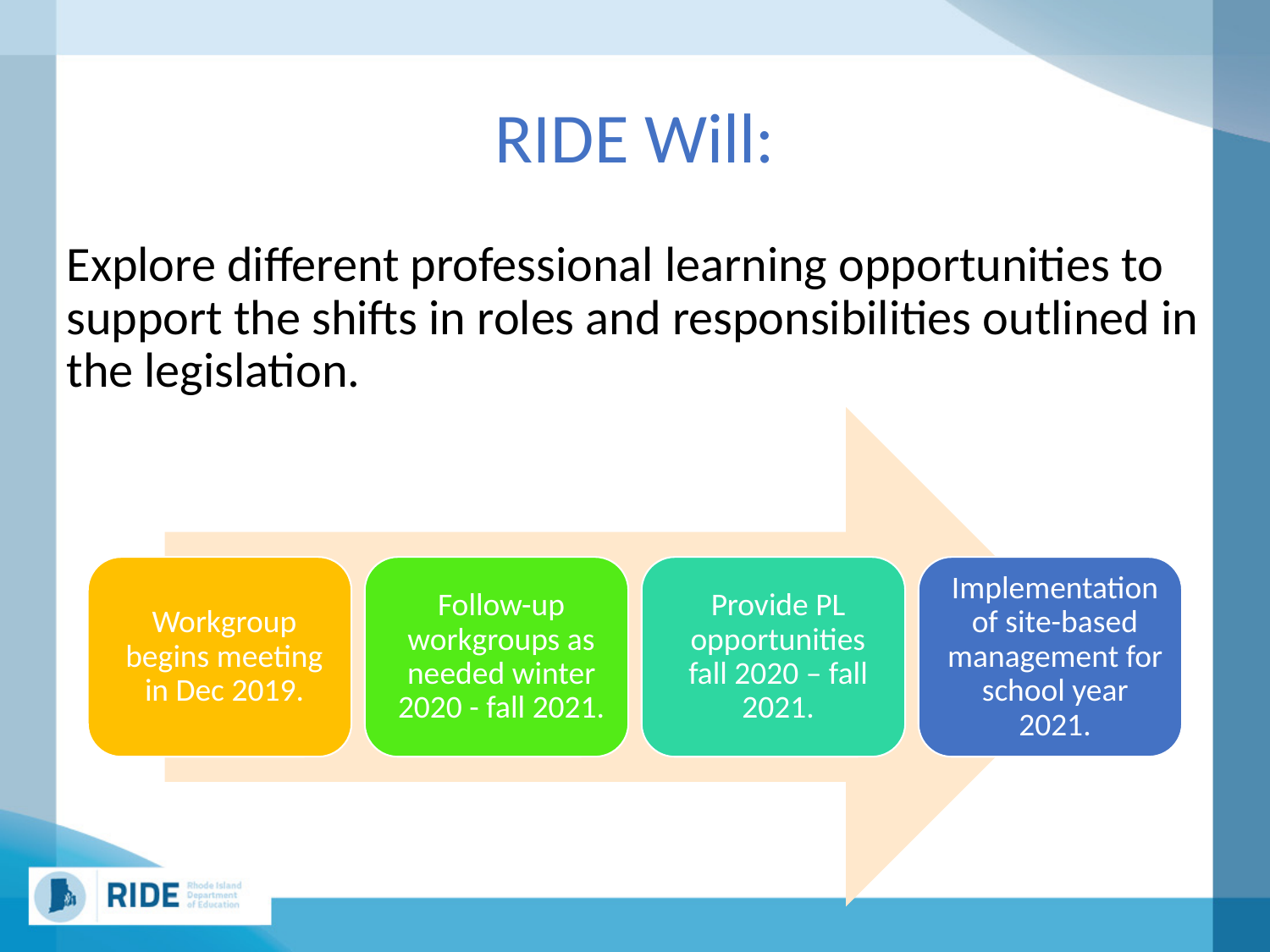

# RIDE Will:
Explore different professional learning opportunities to support the shifts in roles and responsibilities outlined in the legislation.

Workgroup begins meeting in Dec 2019.
Follow-up workgroups as needed winter 2020 - fall 2021.
Provide PL opportunities fall 2020 – fall 2021.
Implementation of site-based management for school year 2021.